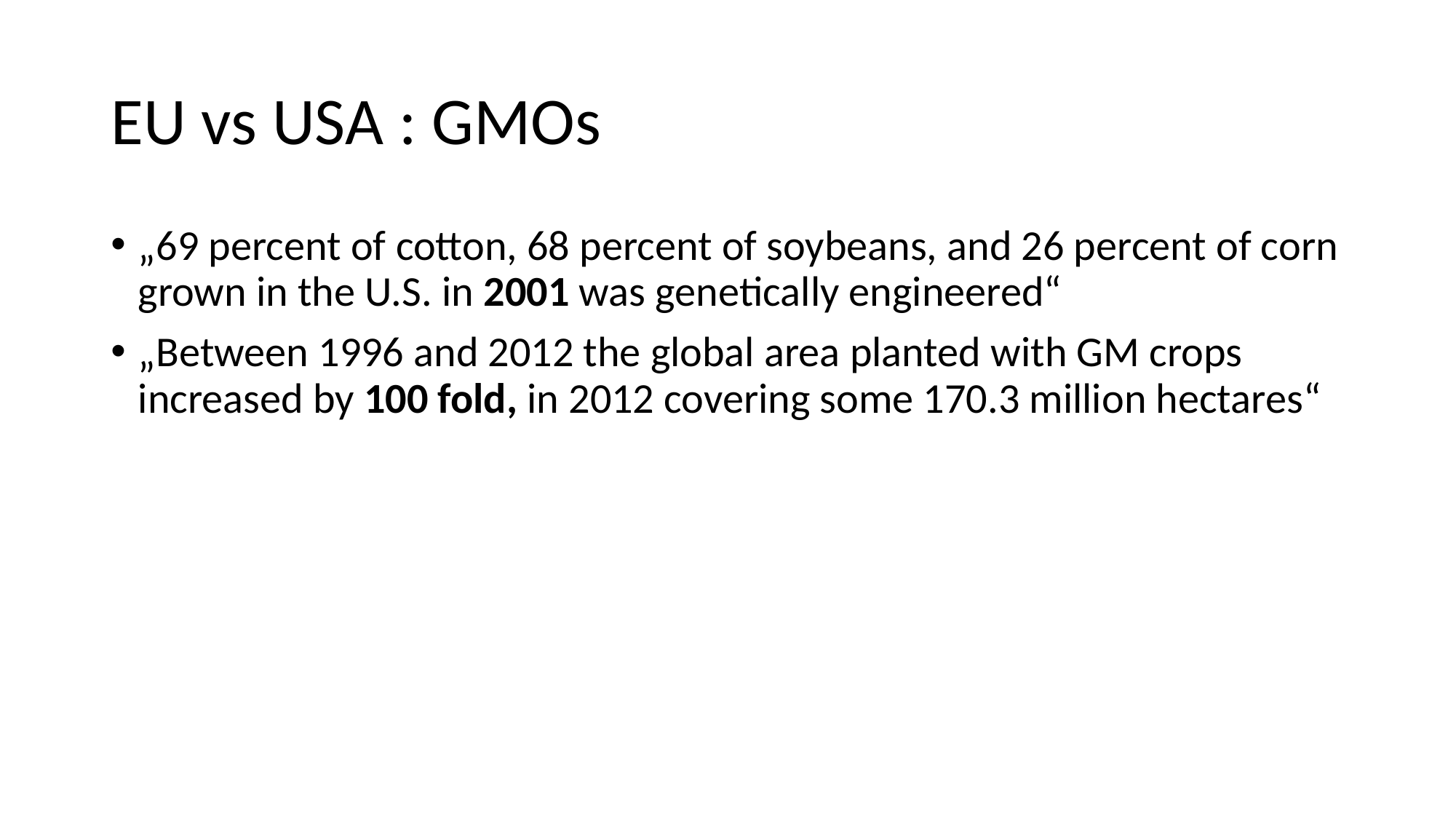

# EU vs USA : GMOs
„69 percent of cotton, 68 percent of soybeans, and 26 percent of corn grown in the U.S. in 2001 was genetically engineered“
„Between 1996 and 2012 the global area planted with GM crops increased by 100 fold, in 2012 covering some 170.3 million hectares“